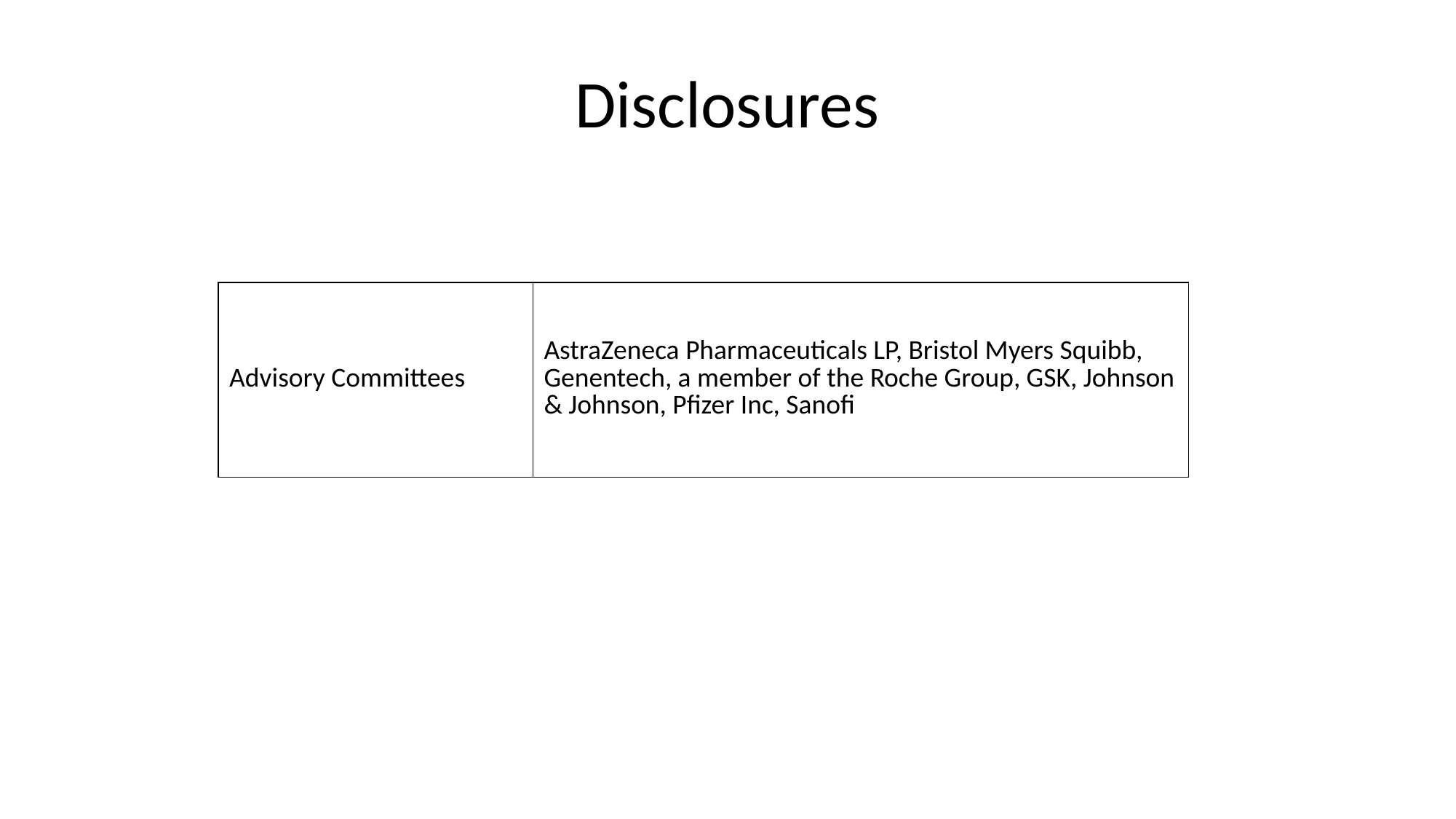

# Disclosures
| Advisory Committees | AstraZeneca Pharmaceuticals LP, Bristol Myers Squibb, Genentech, a member of the Roche Group, GSK, Johnson & Johnson, Pfizer Inc, Sanofi |
| --- | --- |